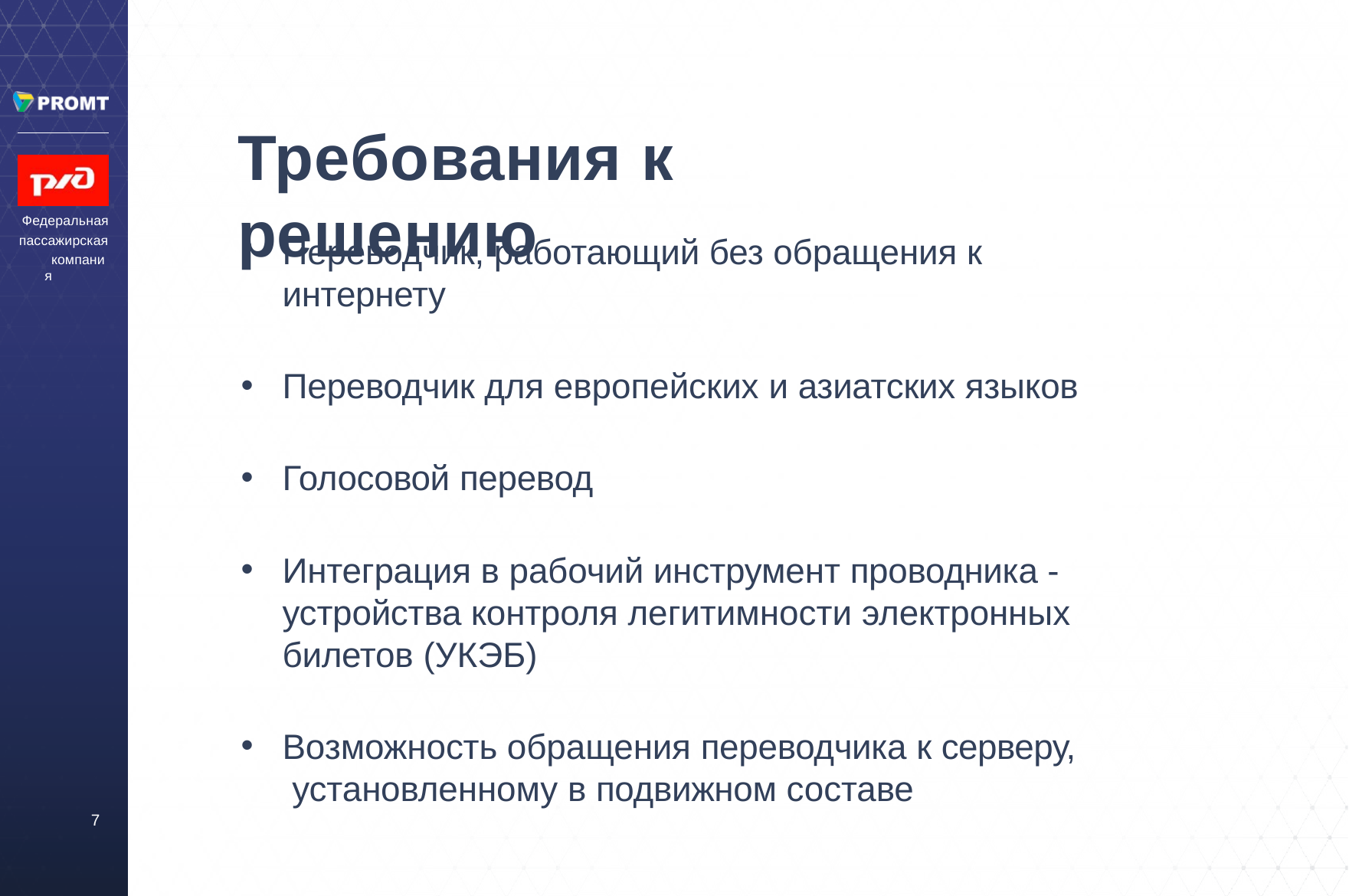

# Требования к решению

Федеральная  пассажирская
компания
Переводчик, работающий без обращения к интернету

Переводчик для европейских и азиатских языков

Голосовой перевод

Интеграция в рабочий инструмент проводника -  устройства контроля легитимности электронных  билетов (УКЭБ)

Возможность обращения переводчика к серверу,  установленному в подвижном составе
7